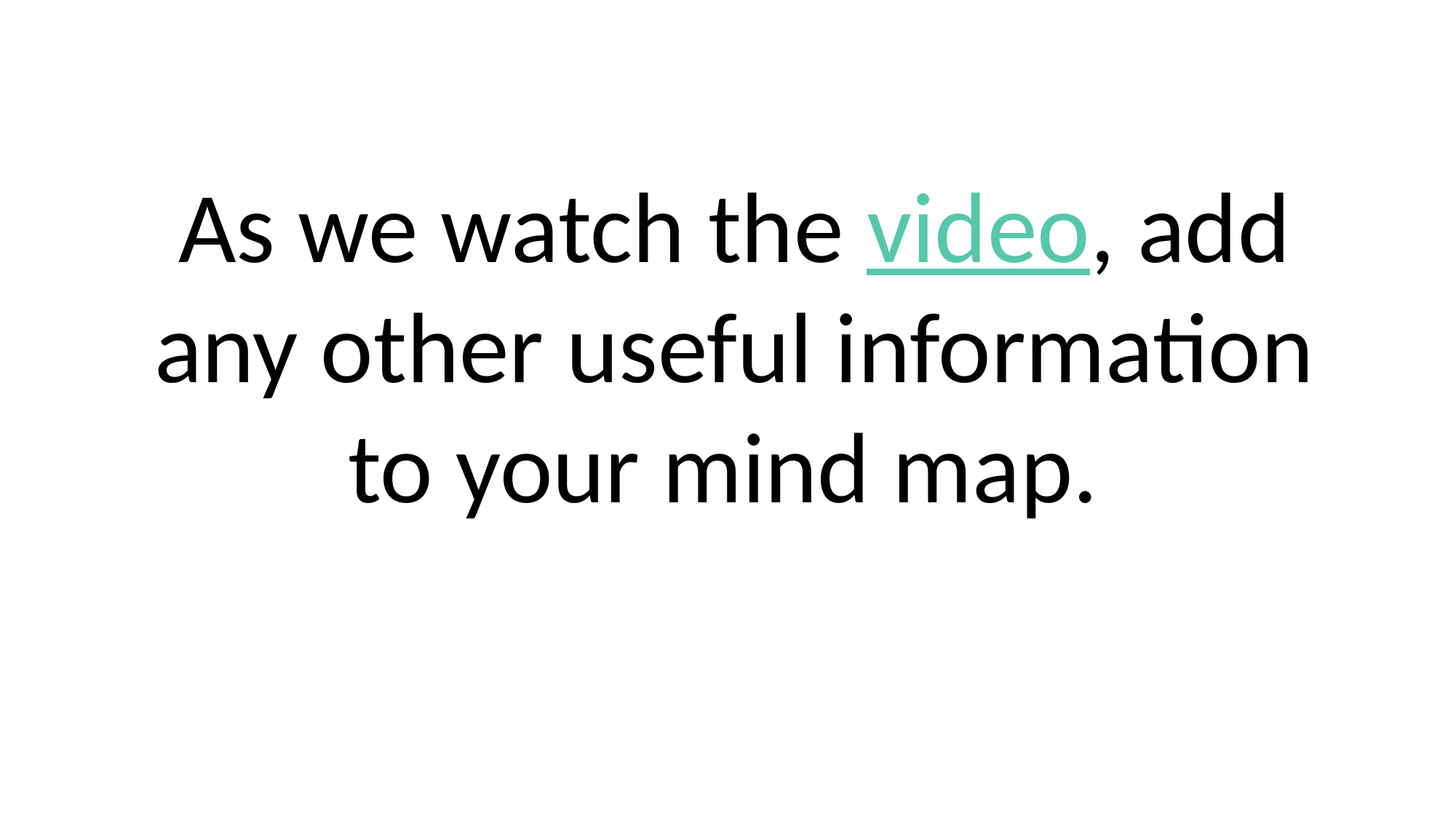

As we watch the video, add any other useful information to your mind map.